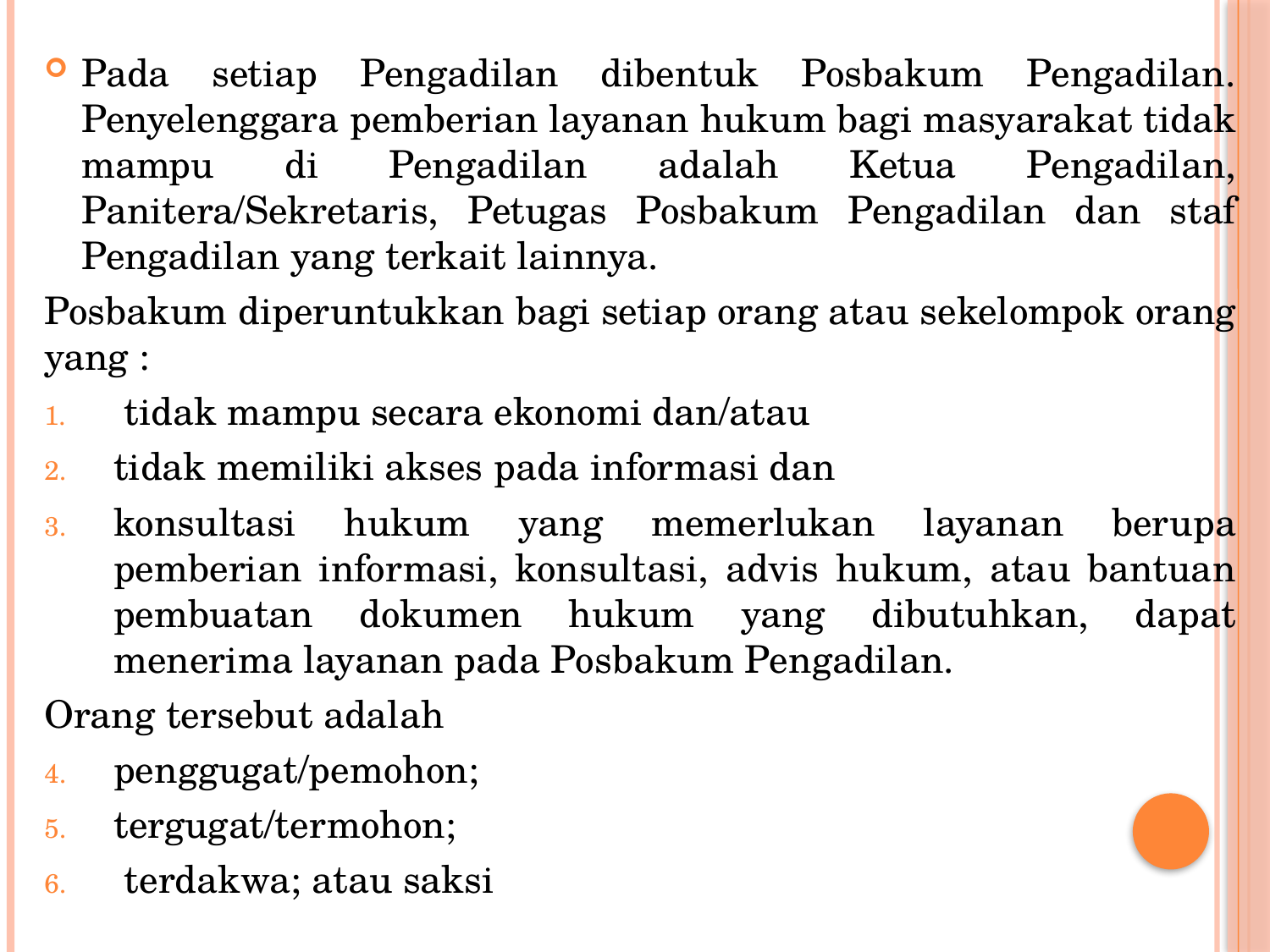

Pada setiap Pengadilan dibentuk Posbakum Pengadilan. Penyelenggara pemberian layanan hukum bagi masyarakat tidak mampu di Pengadilan adalah Ketua Pengadilan, Panitera/Sekretaris, Petugas Posbakum Pengadilan dan staf Pengadilan yang terkait lainnya.
Posbakum diperuntukkan bagi setiap orang atau sekelompok orang yang :
 tidak mampu secara ekonomi dan/atau
tidak memiliki akses pada informasi dan
konsultasi hukum yang memerlukan layanan berupa pemberian informasi, konsultasi, advis hukum, atau bantuan pembuatan dokumen hukum yang dibutuhkan, dapat menerima layanan pada Posbakum Pengadilan.
Orang tersebut adalah
penggugat/pemohon;
tergugat/termohon;
 terdakwa; atau saksi